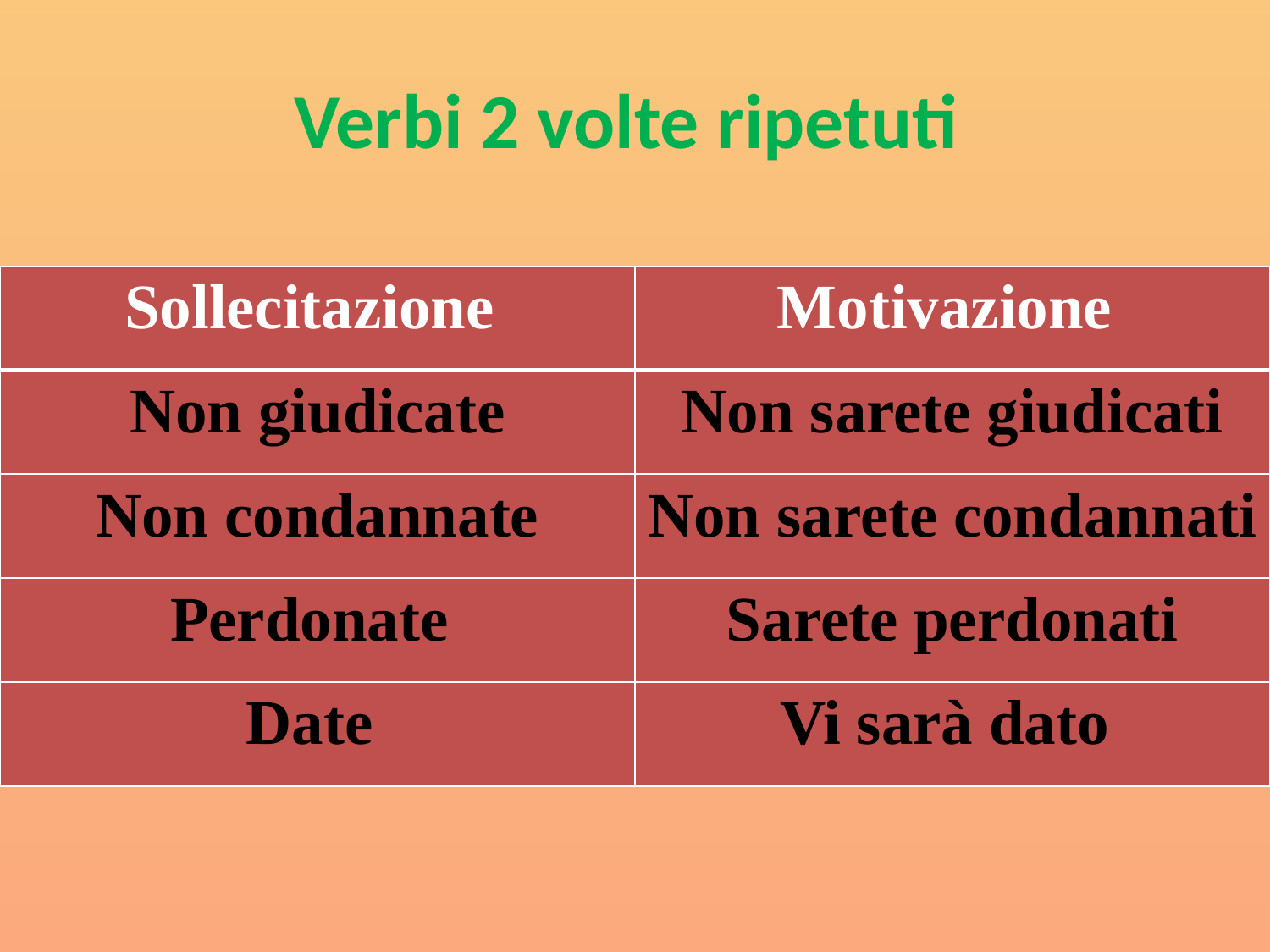

# Verbi 2 volte ripetuti
| Sollecitazione | Motivazione |
| --- | --- |
| Non giudicate | Non sarete giudicati |
| Non condannate | Non sarete condannati |
| Perdonate | Sarete perdonati |
| Date | Vi sarà dato |